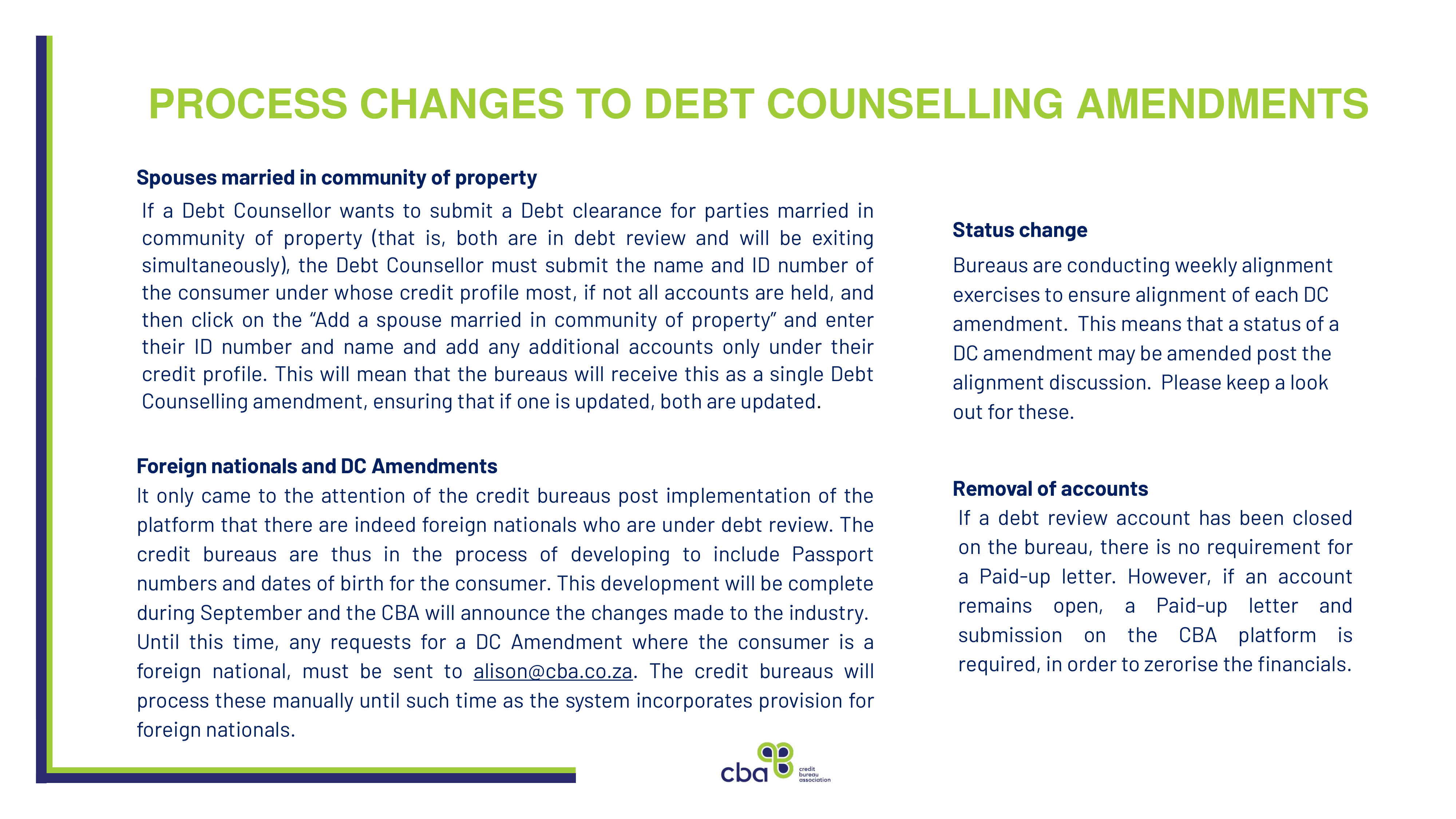

PROCESS CHANGES TO DEBT COUNSELLING AMENDMENTS
Spouses married in community of property
If a Debt Counsellor wants to submit a Debt clearance for parties married in community of property (that is, both are in debt review and will be exiting simultaneously), the Debt Counsellor must submit the name and ID number of the consumer under whose credit profile most, if not all accounts are held, and then click on the “Add a spouse married in community of property” and enter their ID number and name and add any additional accounts only under their credit profile. This will mean that the bureaus will receive this as a single Debt Counselling amendment, ensuring that if one is updated, both are updated.
Status change
Bureaus are conducting weekly alignment exercises to ensure alignment of each DC amendment.  This means that a status of a DC amendment may be amended post the alignment discussion.  Please keep a look out for these.

Removal of accounts
If a debt review account has been closed on the bureau, there is no requirement for a Paid-up letter. However, if an account remains open, a Paid-up letter and submission on the CBA platform is required, in order to zerorise the financials.
Foreign nationals and DC Amendments
It only came to the attention of the credit bureaus post implementation of the platform that there are indeed foreign nationals who are under debt review. The credit bureaus are thus in the process of developing to include Passport numbers and dates of birth for the consumer. This development will be complete during September and the CBA will announce the changes made to the industry.  Until this time, any requests for a DC Amendment where the consumer is a foreign national, must be sent to alison@cba.co.za. The credit bureaus will process these manually until such time as the system incorporates provision for foreign nationals.